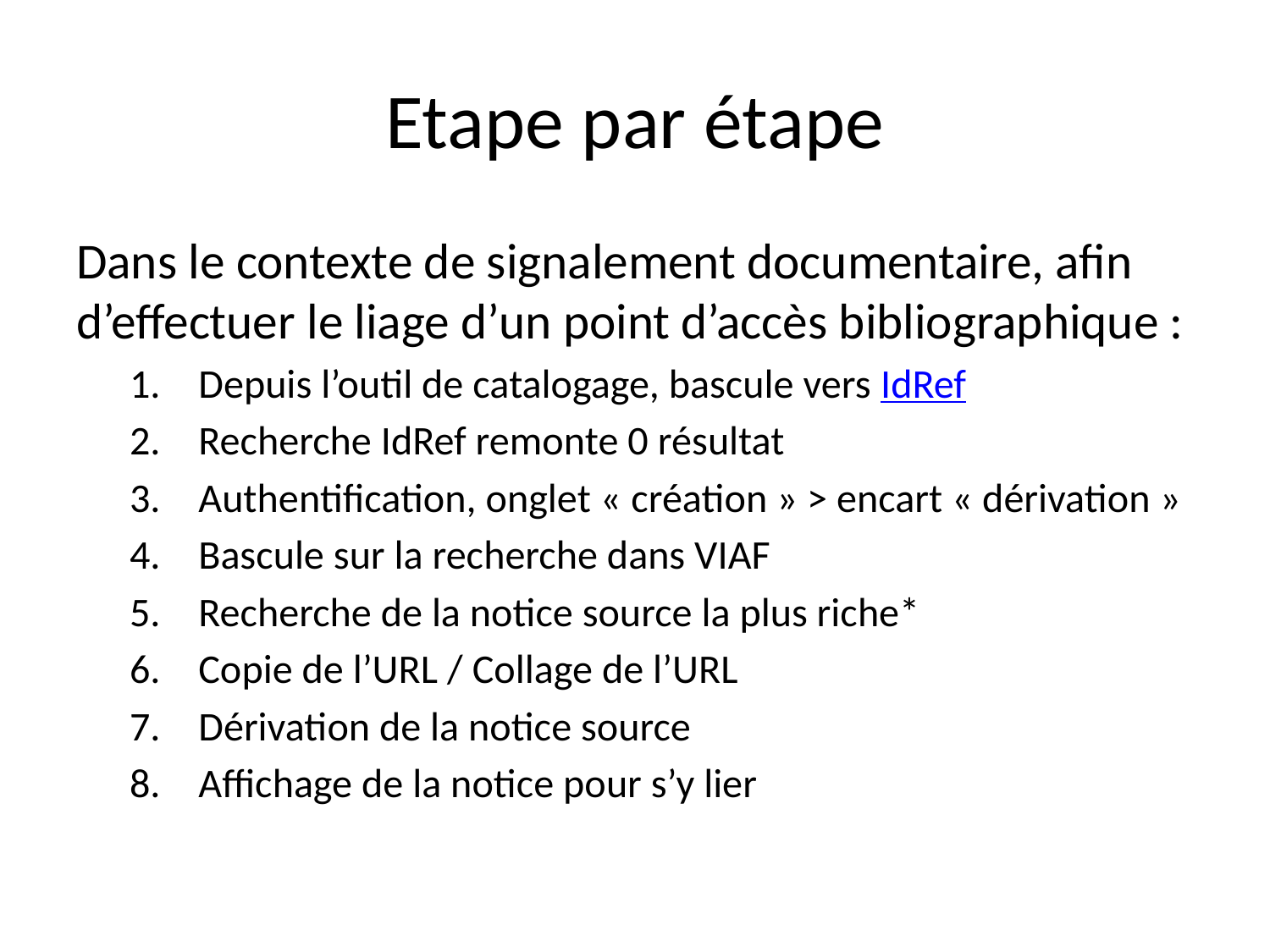

# Etape par étape
Dans le contexte de signalement documentaire, afin d’effectuer le liage d’un point d’accès bibliographique :
Depuis l’outil de catalogage, bascule vers IdRef
Recherche IdRef remonte 0 résultat
Authentification, onglet « création » > encart « dérivation »
Bascule sur la recherche dans VIAF
Recherche de la notice source la plus riche*
Copie de l’URL / Collage de l’URL
Dérivation de la notice source
Affichage de la notice pour s’y lier